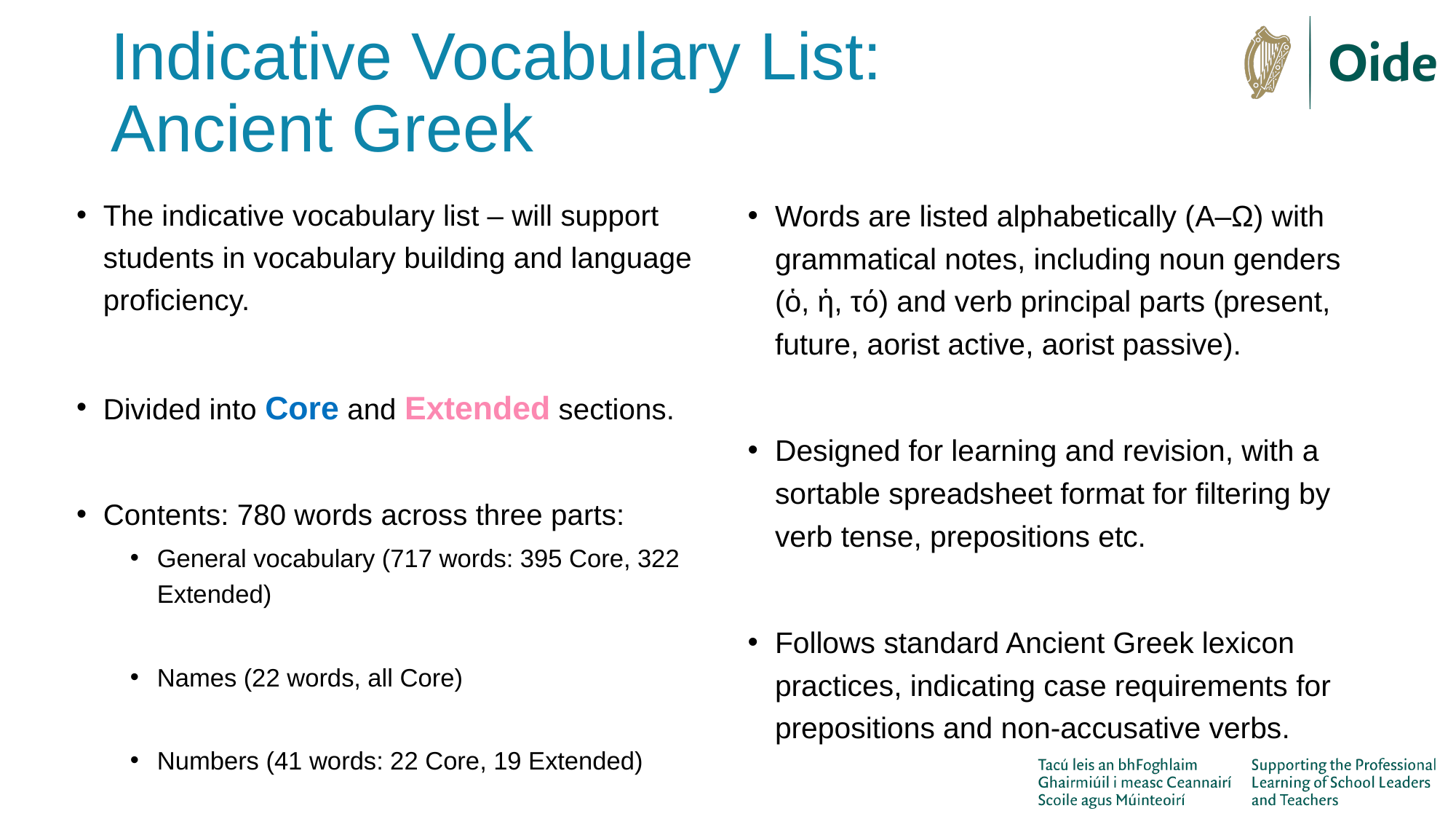

# Indicative Vocabulary List: Ancient Greek
Words are listed alphabetically (Α–Ω) with grammatical notes, including noun genders (ὁ, ἡ, τό) and verb principal parts (present, future, aorist active, aorist passive).

Designed for learning and revision, with a sortable spreadsheet format for filtering by verb tense, prepositions etc.

Follows standard Ancient Greek lexicon practices, indicating case requirements for prepositions and non-accusative verbs.

The indicative vocabulary list – will support students in vocabulary building and language proficiency.

Divided into Core and Extended sections.

Contents: 780 words across three parts:
General vocabulary (717 words: 395 Core, 322 Extended)

Names (22 words, all Core)

Numbers (41 words: 22 Core, 19 Extended)